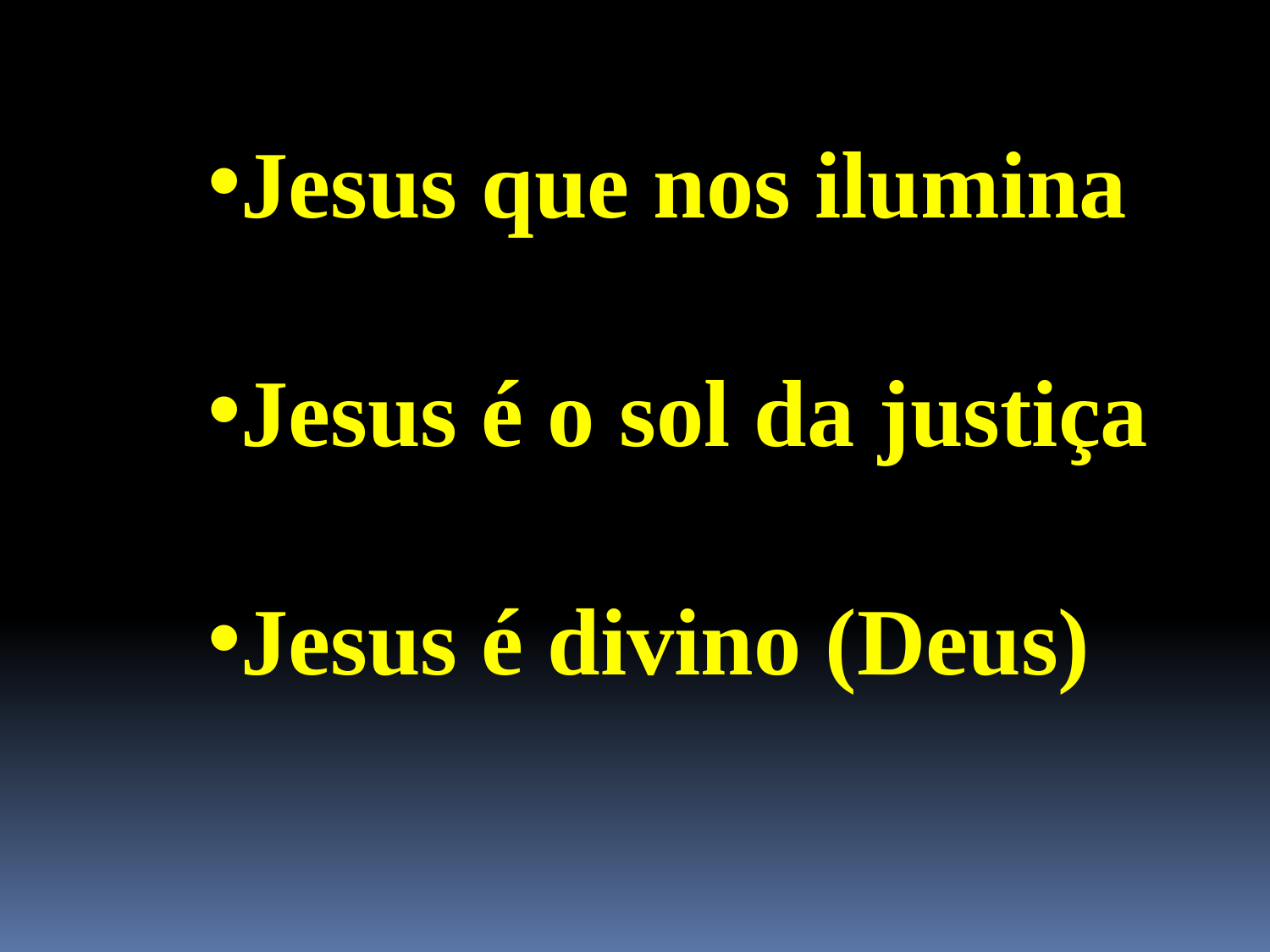

Jesus que nos ilumina

Jesus é o sol da justiça

Jesus é divino (Deus)